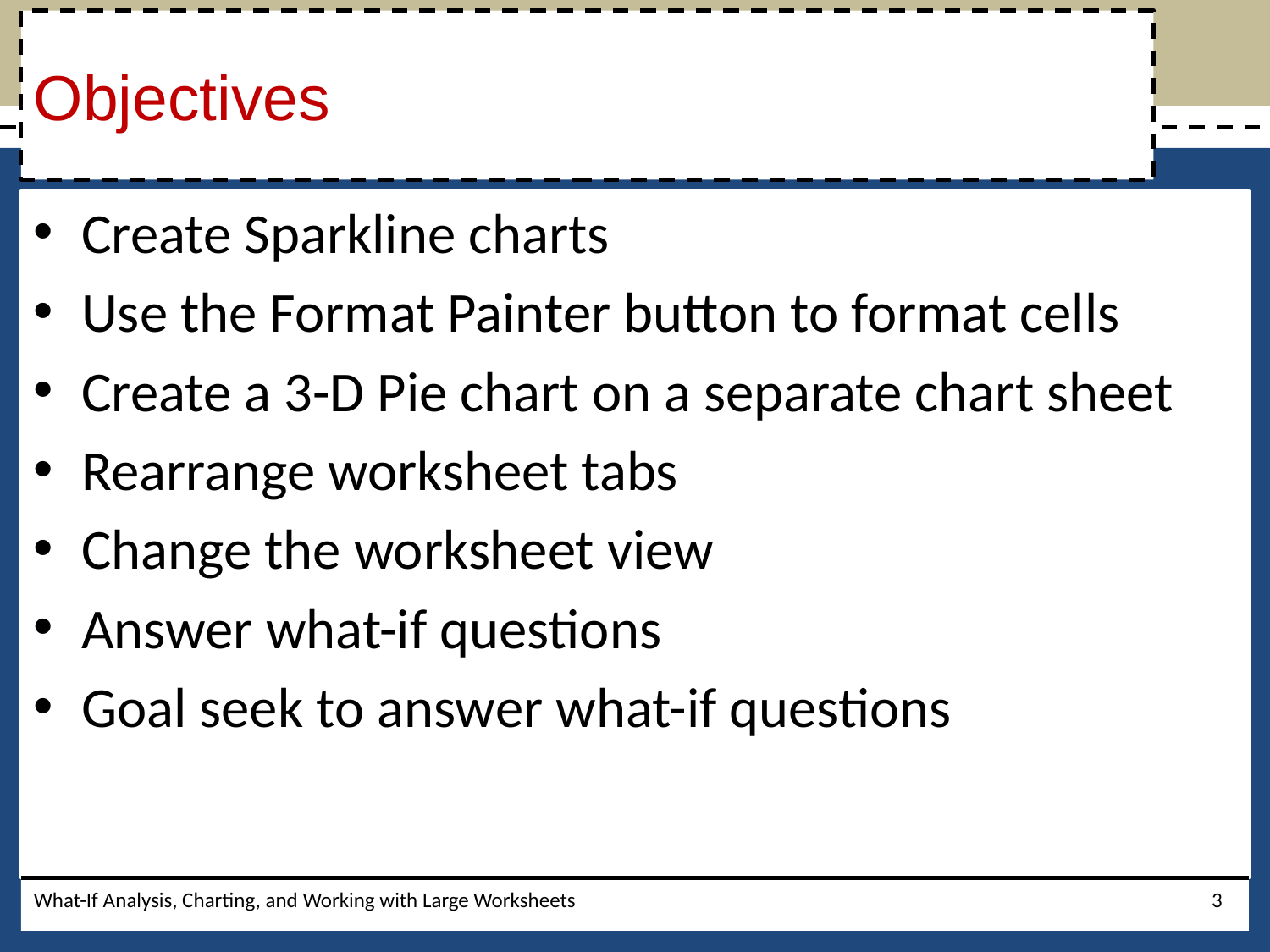

# Objectives
Create Sparkline charts
Use the Format Painter button to format cells
Create a 3-D Pie chart on a separate chart sheet
Rearrange worksheet tabs
Change the worksheet view
Answer what-if questions
Goal seek to answer what-if questions
What-If Analysis, Charting, and Working with Large Worksheets
3